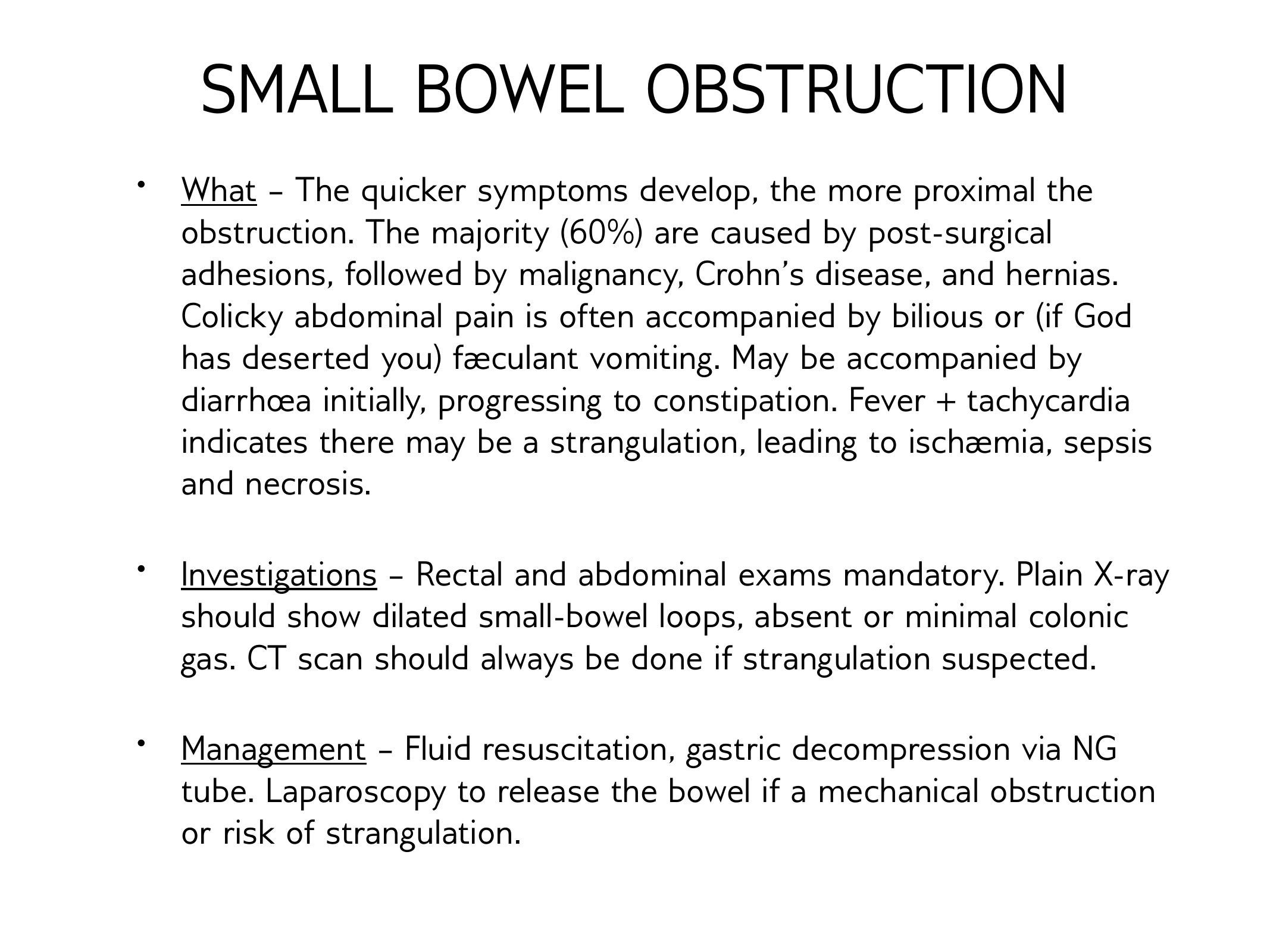

# SMALL BOWEL OBSTRUCTION
What – The quicker symptoms develop, the more proximal the obstruction. The majority (60%) are caused by post-surgical adhesions, followed by malignancy, Crohn’s disease, and hernias. Colicky abdominal pain is often accompanied by bilious or (if God has deserted you) faeculant vomiting. May be accompanied by diarrhoea initially, progressing to constipation. Fever + tachycardia indicates there may be a strangulation, leading to ischaemia, sepsis and necrosis.
Investigations – Rectal and abdominal exams mandatory. Plain X-ray should show dilated small-bowel loops, absent or minimal colonic gas. CT scan should always be done if strangulation suspected.
Management – Fluid resuscitation, gastric decompression via NG tube. Laparoscopy to release the bowel if a mechanical obstruction or risk of strangulation.